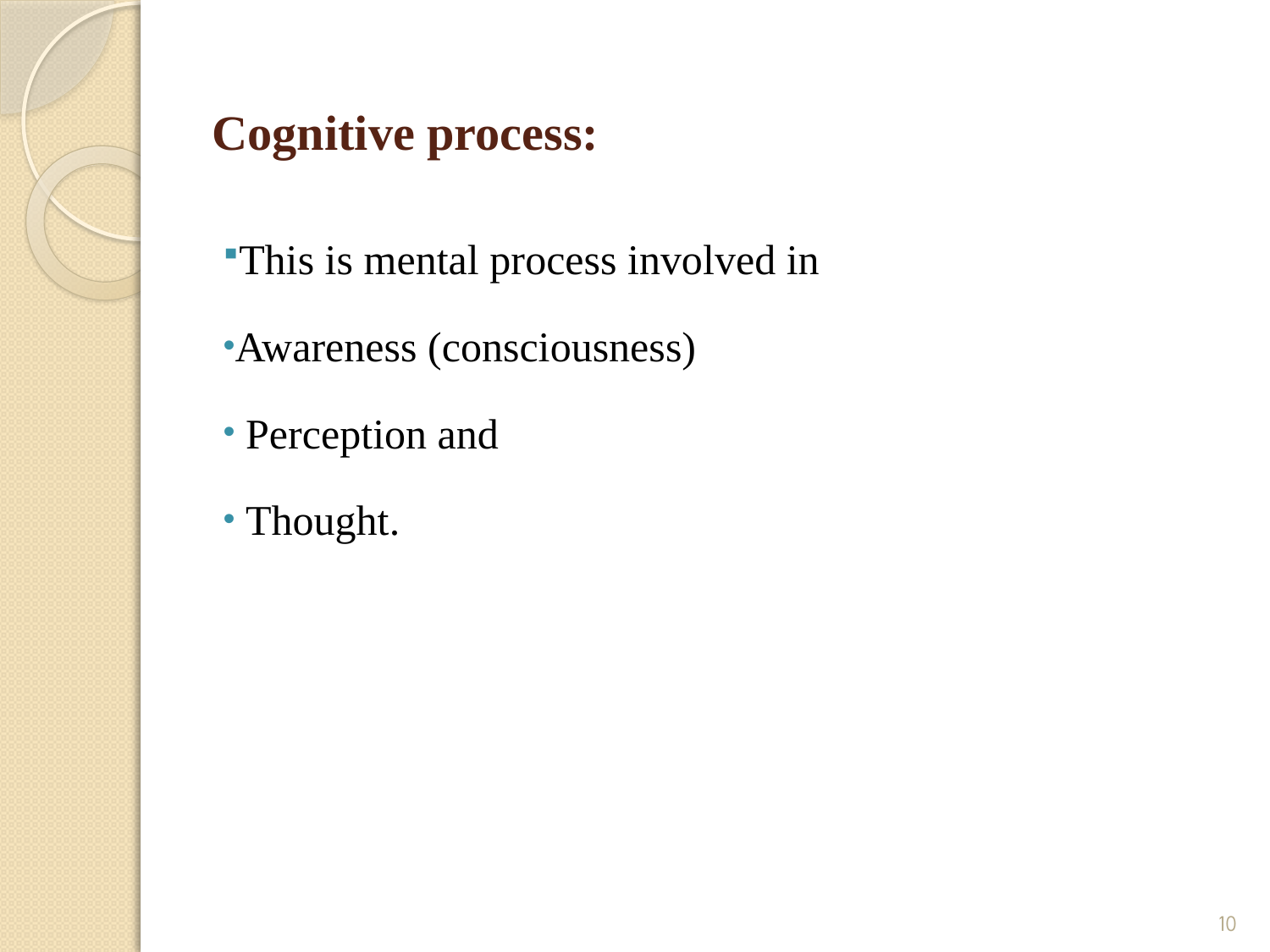

# Cognitive process:
This is mental process involved in
Awareness (consciousness)
 Perception and
 Thought.

10